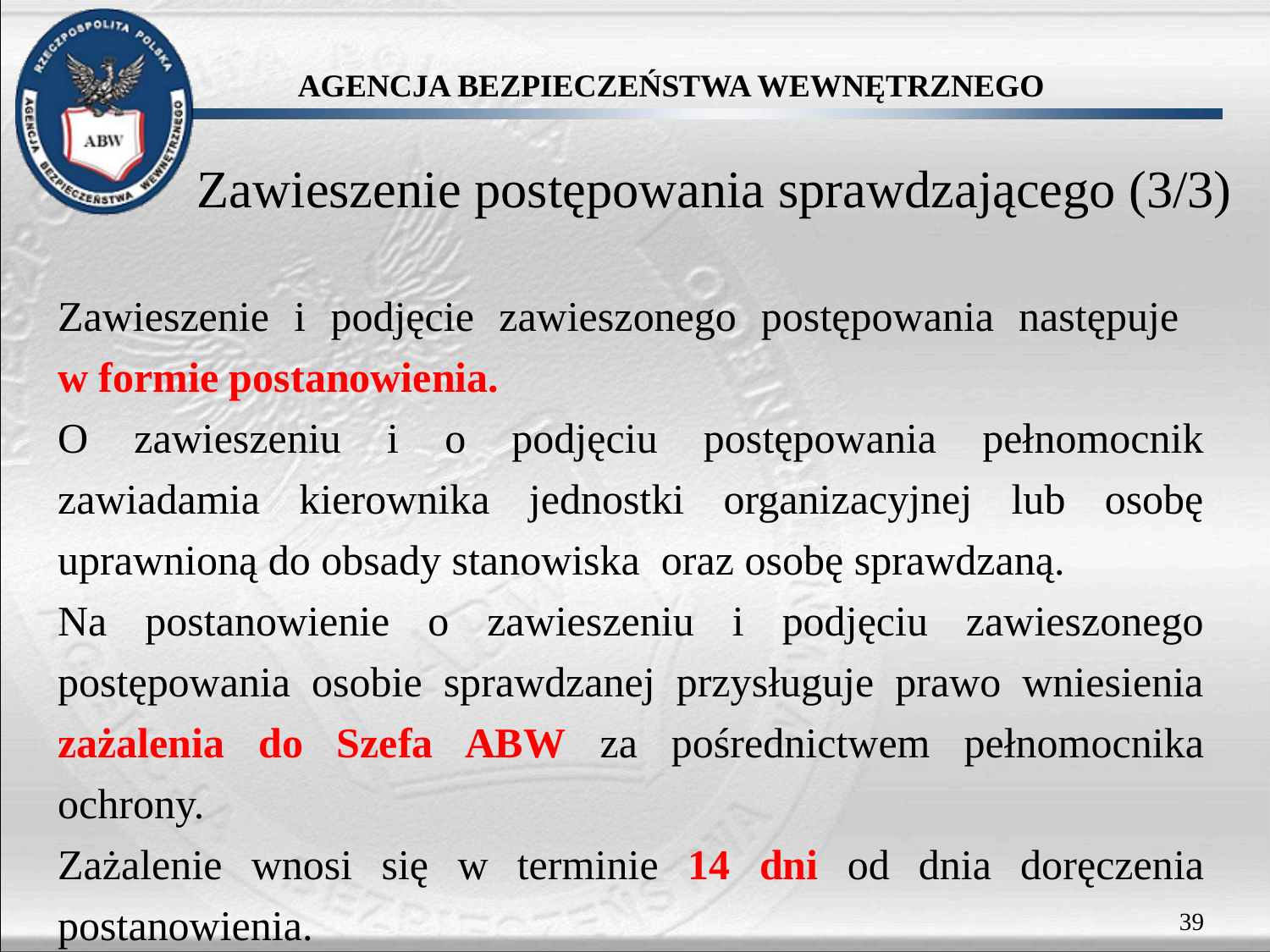

# Zawieszenie postępowania sprawdzającego (3/3)
Zawieszenie i podjęcie zawieszonego postępowania następuje
w formie postanowienia.
O zawieszeniu i o podjęciu postępowania pełnomocnik zawiadamia kierownika jednostki organizacyjnej lub osobę uprawnioną do obsady stanowiska  oraz osobę sprawdzaną.
Na postanowienie o zawieszeniu i podjęciu zawieszonego postępowania osobie sprawdzanej przysługuje prawo wniesienia zażalenia do Szefa ABW za pośrednictwem pełnomocnika ochrony.
Zażalenie wnosi się w terminie 14 dni od dnia doręczenia postanowienia.
39